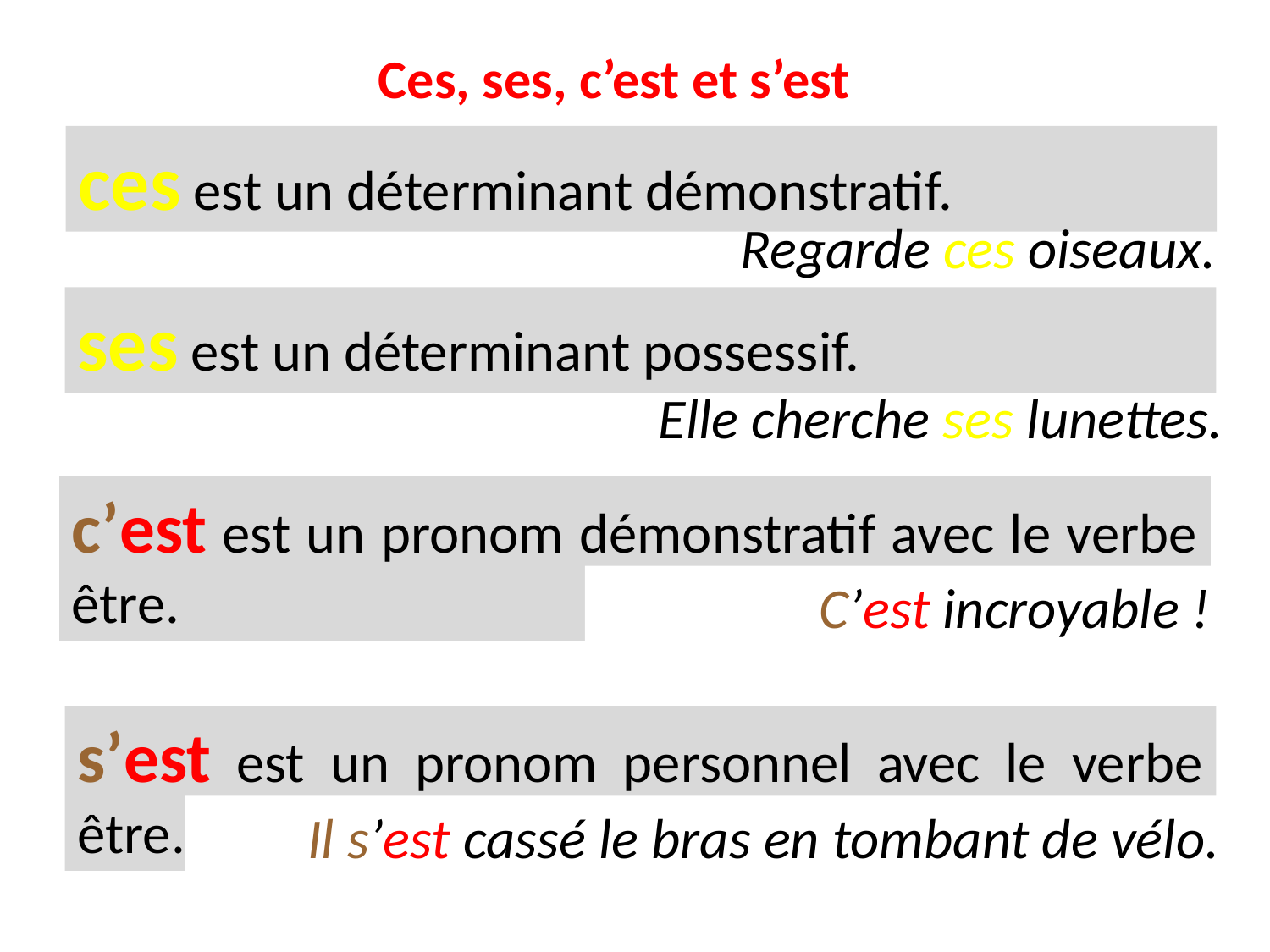

# Ces, ses, c’est et s’est
ces est un déterminant démonstratif.
Regarde ces oiseaux.
ses est un déterminant possessif.
Elle cherche ses lunettes.
c’est est un pronom démonstratif avec le verbe être.
C’est incroyable !
s’est est un pronom personnel avec le verbe être.
Il s’est cassé le bras en tombant de vélo.